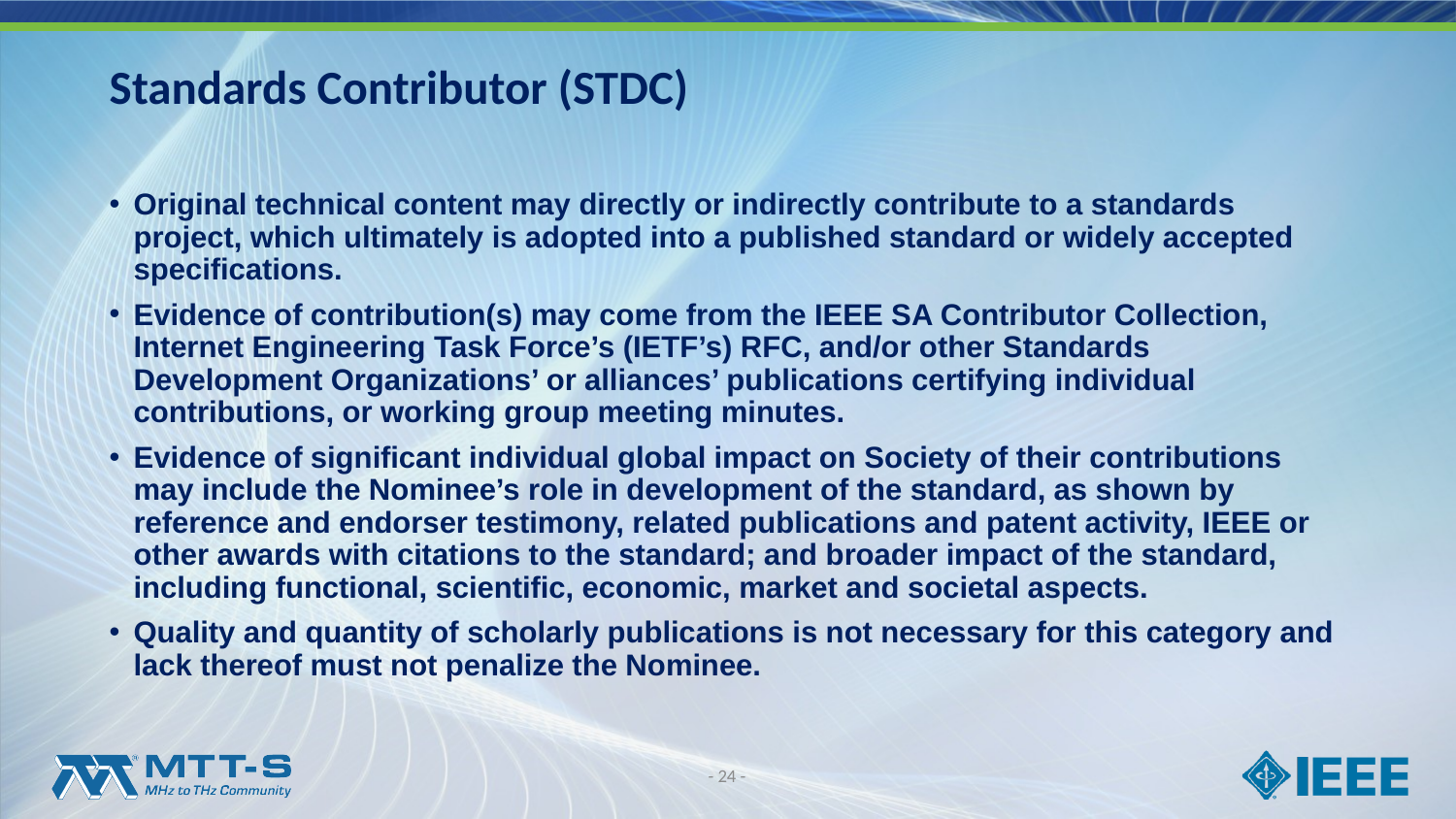

# Standards Contributor (STDC)
Original technical content may directly or indirectly contribute to a standards project, which ultimately is adopted into a published standard or widely accepted specifications.
Evidence of contribution(s) may come from the IEEE SA Contributor Collection, Internet Engineering Task Force’s (IETF’s) RFC, and/or other Standards Development Organizations’ or alliances’ publications certifying individual contributions, or working group meeting minutes.
Evidence of significant individual global impact on Society of their contributions may include the Nominee’s role in development of the standard, as shown by reference and endorser testimony, related publications and patent activity, IEEE or other awards with citations to the standard; and broader impact of the standard, including functional, scientific, economic, market and societal aspects.
Quality and quantity of scholarly publications is not necessary for this category and lack thereof must not penalize the Nominee.

- 24 -